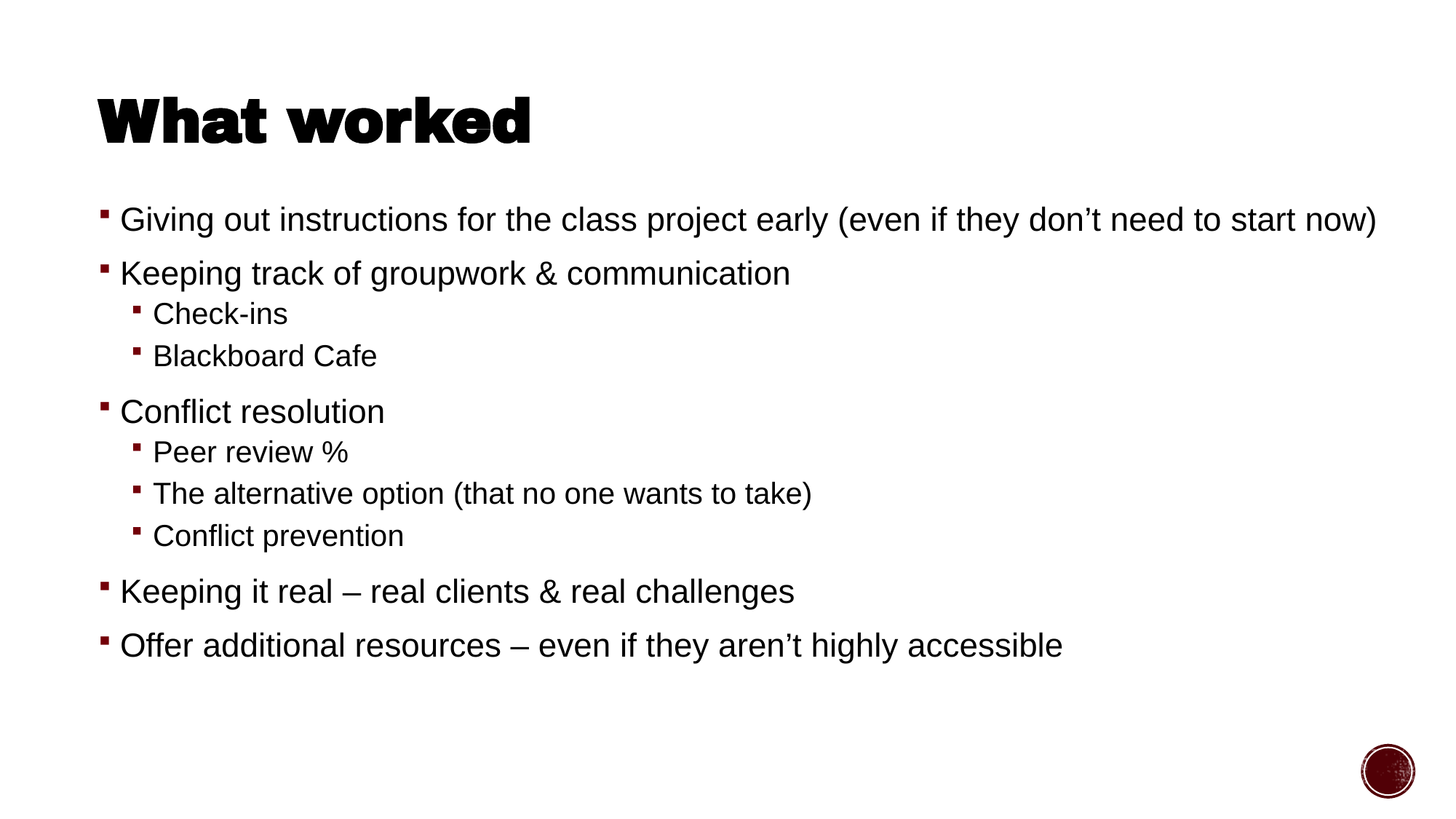

What worked
#
Giving out instructions for the class project early (even if they don’t need to start now)
Keeping track of groupwork & communication
Check-ins
Blackboard Cafe
Conflict resolution
Peer review %
The alternative option (that no one wants to take)
Conflict prevention
Keeping it real – real clients & real challenges
Offer additional resources – even if they aren’t highly accessible